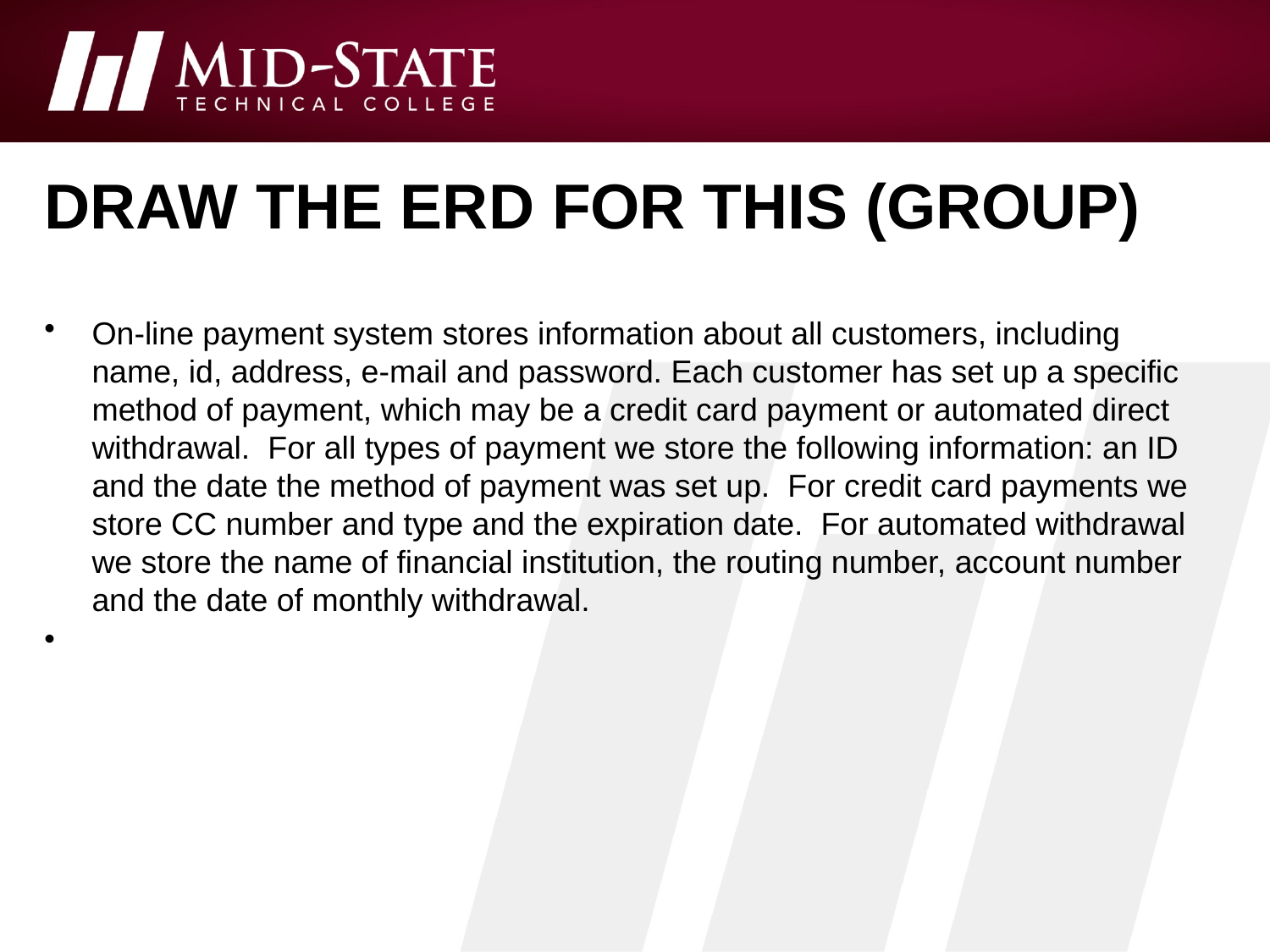

# Draw the ERD for this (group)
On-line payment system stores information about all customers, including name, id, address, e-mail and password. Each customer has set up a specific method of payment, which may be a credit card payment or automated direct withdrawal.  For all types of payment we store the following information: an ID and the date the method of payment was set up.  For credit card payments we store CC number and type and the expiration date.  For automated withdrawal we store the name of financial institution, the routing number, account number and the date of monthly withdrawal.